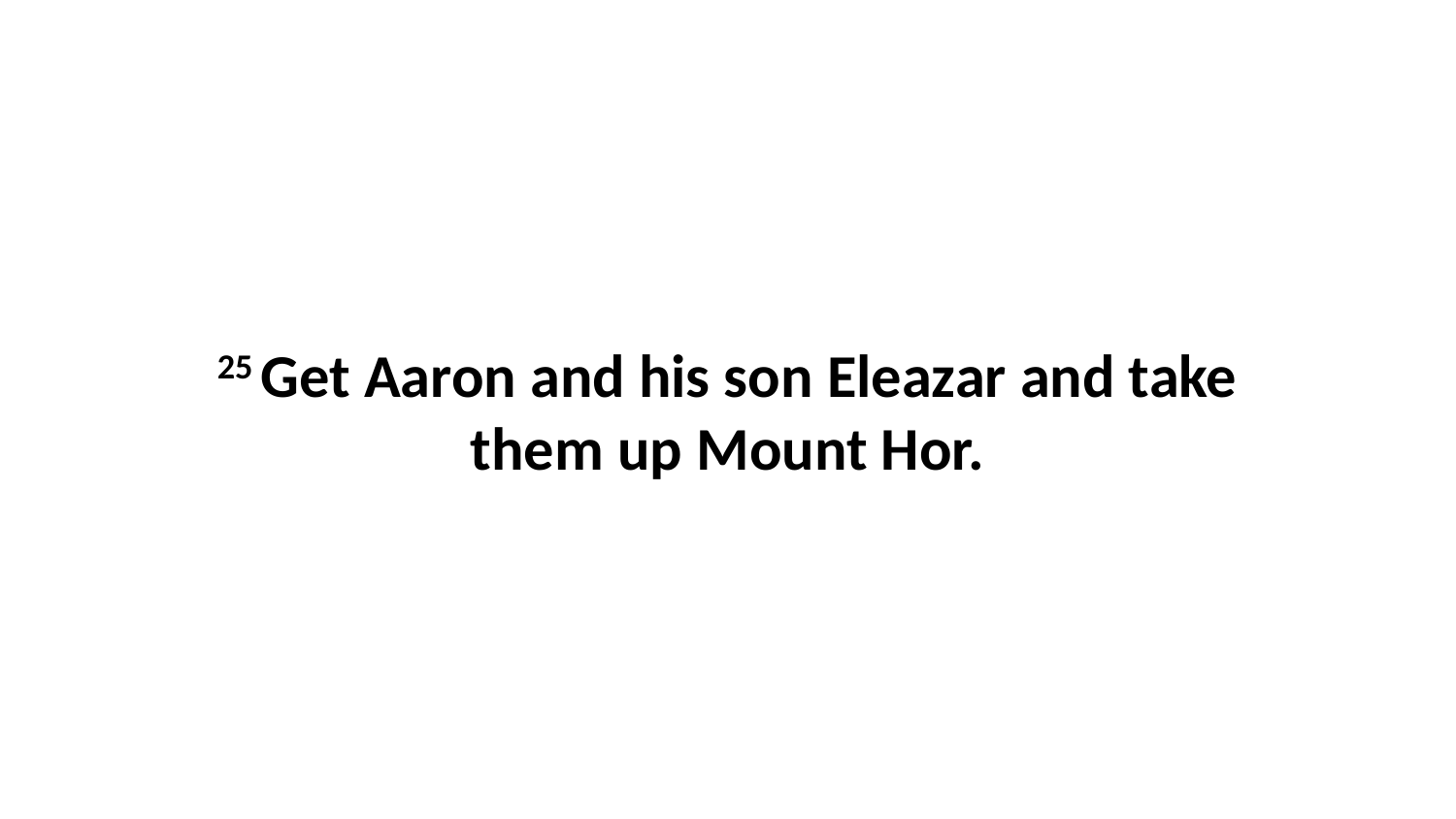

25 Get Aaron and his son Eleazar and take them up Mount Hor.